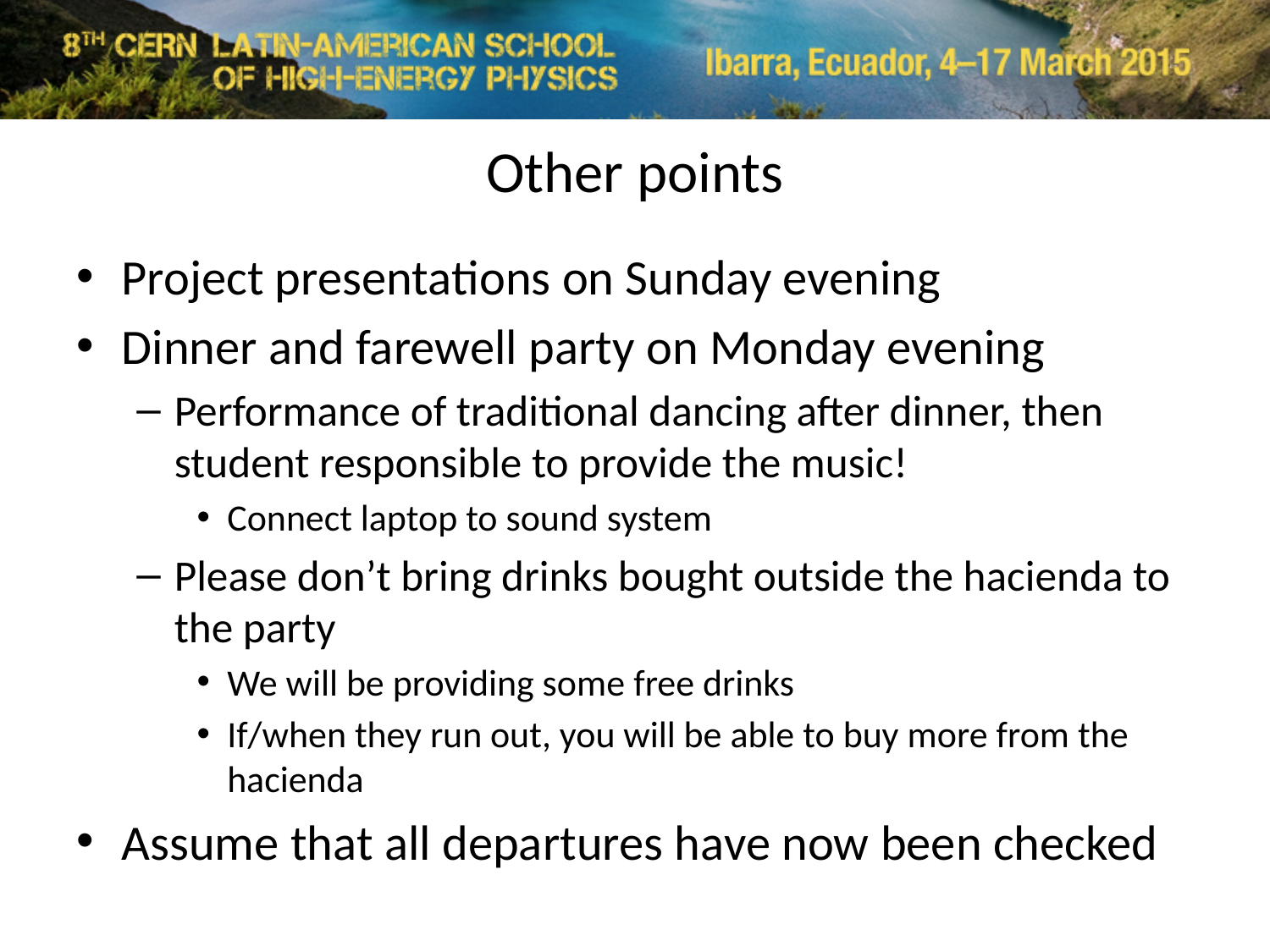

# Other points
Project presentations on Sunday evening
Dinner and farewell party on Monday evening
Performance of traditional dancing after dinner, then student responsible to provide the music!
Connect laptop to sound system
Please don’t bring drinks bought outside the hacienda to the party
We will be providing some free drinks
If/when they run out, you will be able to buy more from the hacienda
Assume that all departures have now been checked